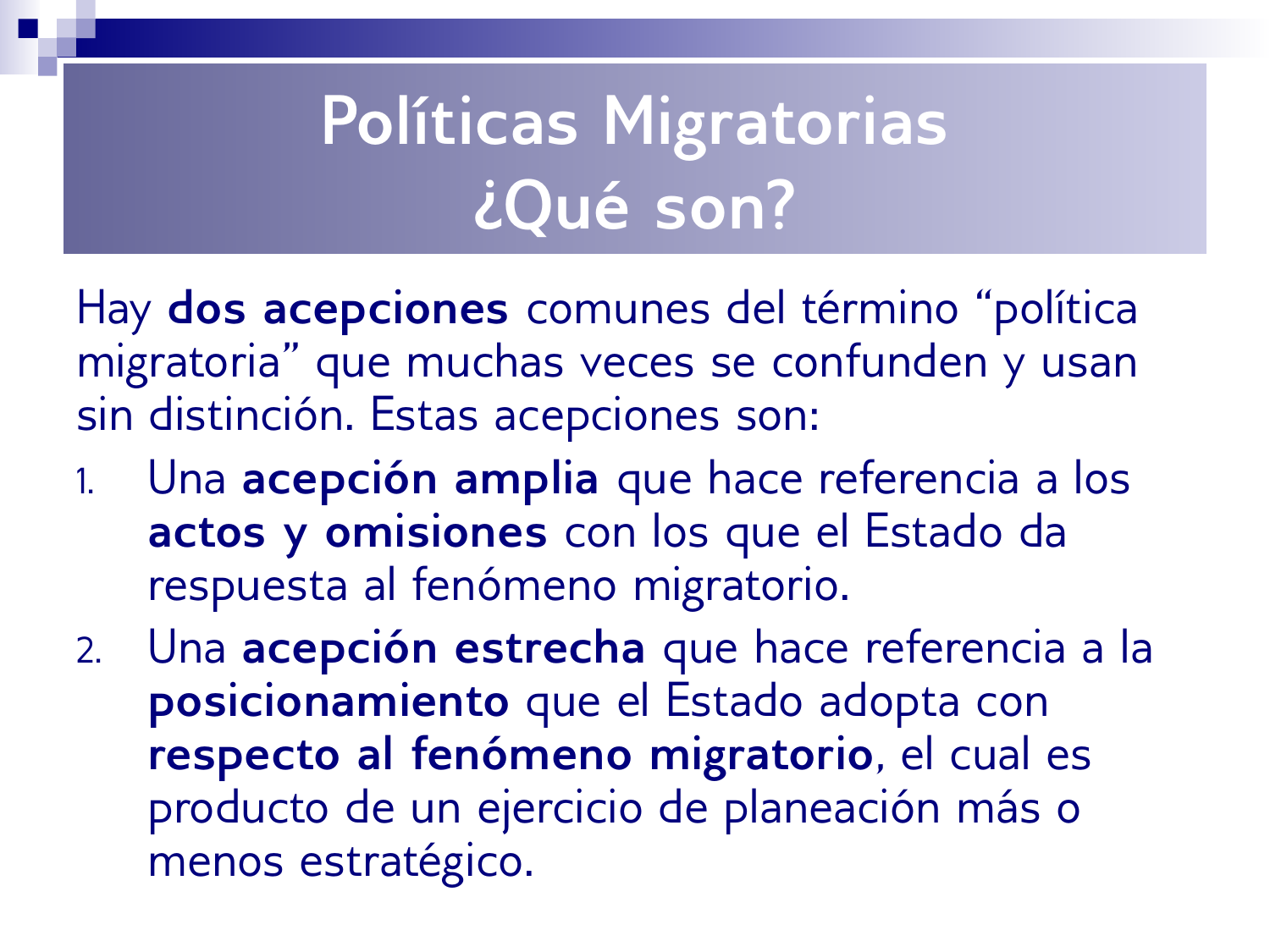

# Políticas Migratorias ¿Qué son?
Hay dos acepciones comunes del término “política migratoria” que muchas veces se confunden y usan sin distinción. Estas acepciones son:
Una acepción amplia que hace referencia a los actos y omisiones con los que el Estado da respuesta al fenómeno migratorio.
Una acepción estrecha que hace referencia a la posicionamiento que el Estado adopta con respecto al fenómeno migratorio, el cual es producto de un ejercicio de planeación más o menos estratégico.